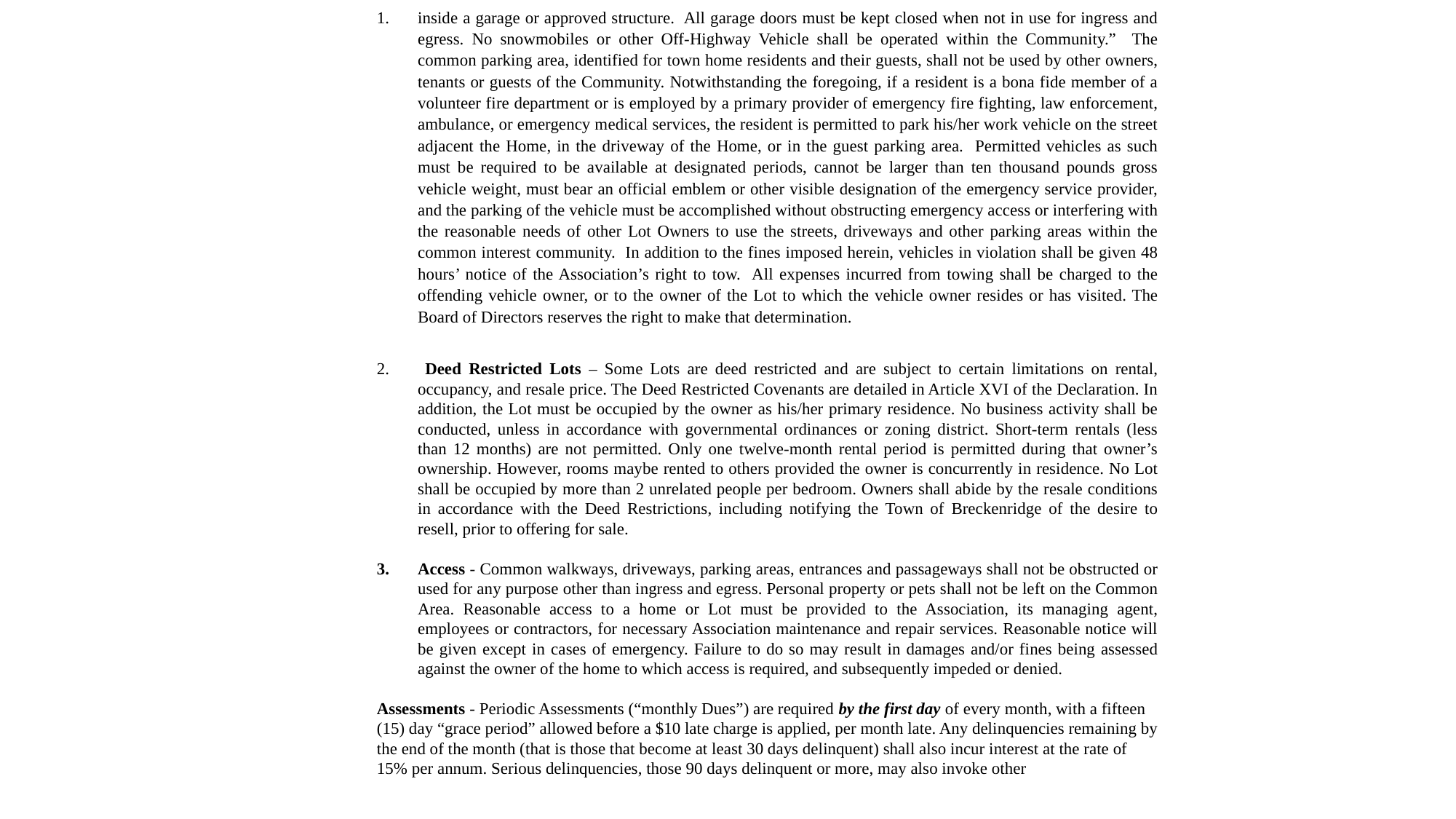

inside a garage or approved structure.  All garage doors must be kept closed when not in use for ingress and egress. No snowmobiles or other Off-Highway Vehicle shall be operated within the Community.”  The common parking area, identified for town home residents and their guests, shall not be used by other owners, tenants or guests of the Community. Notwithstanding the foregoing, if a resident is a bona fide member of a volunteer fire department or is employed by a primary provider of emergency fire fighting, law enforcement, ambulance, or emergency medical services, the resident is permitted to park his/her work vehicle on the street adjacent the Home, in the driveway of the Home, or in the guest parking area.  Permitted vehicles as such must be required to be available at designated periods, cannot be larger than ten thousand pounds gross vehicle weight, must bear an official emblem or other visible designation of the emergency service provider, and the parking of the vehicle must be accomplished without obstructing emergency access or interfering with the reasonable needs of other Lot Owners to use the streets, driveways and other parking areas within the common interest community.  In addition to the fines imposed herein, vehicles in violation shall be given 48 hours’ notice of the Association’s right to tow.  All expenses incurred from towing shall be charged to the offending vehicle owner, or to the owner of the Lot to which the vehicle owner resides or has visited. The Board of Directors reserves the right to make that determination.

 Deed Restricted Lots – Some Lots are deed restricted and are subject to certain limitations on rental, occupancy, and resale price. The Deed Restricted Covenants are detailed in Article XVI of the Declaration. In addition, the Lot must be occupied by the owner as his/her primary residence. No business activity shall be conducted, unless in accordance with governmental ordinances or zoning district. Short-term rentals (less than 12 months) are not permitted. Only one twelve-month rental period is permitted during that owner’s ownership. However, rooms maybe rented to others provided the owner is concurrently in residence. No Lot shall be occupied by more than 2 unrelated people per bedroom. Owners shall abide by the resale conditions in accordance with the Deed Restrictions, including notifying the Town of Breckenridge of the desire to resell, prior to offering for sale.

Access - Common walkways, driveways, parking areas, entrances and passageways shall not be obstructed or used for any purpose other than ingress and egress. Personal property or pets shall not be left on the Common Area. Reasonable access to a home or Lot must be provided to the Association, its managing agent, employees or contractors, for necessary Association maintenance and repair services. Reasonable notice will be given except in cases of emergency. Failure to do so may result in damages and/or fines being assessed against the owner of the home to which access is required, and subsequently impeded or denied.

Assessments - Periodic Assessments (“monthly Dues”) are required by the first day of every month, with a fifteen (15) day “grace period” allowed before a $10 late charge is applied, per month late. Any delinquencies remaining by the end of the month (that is those that become at least 30 days delinquent) shall also incur interest at the rate of 15% per annum. Serious delinquencies, those 90 days delinquent or more, may also invoke other